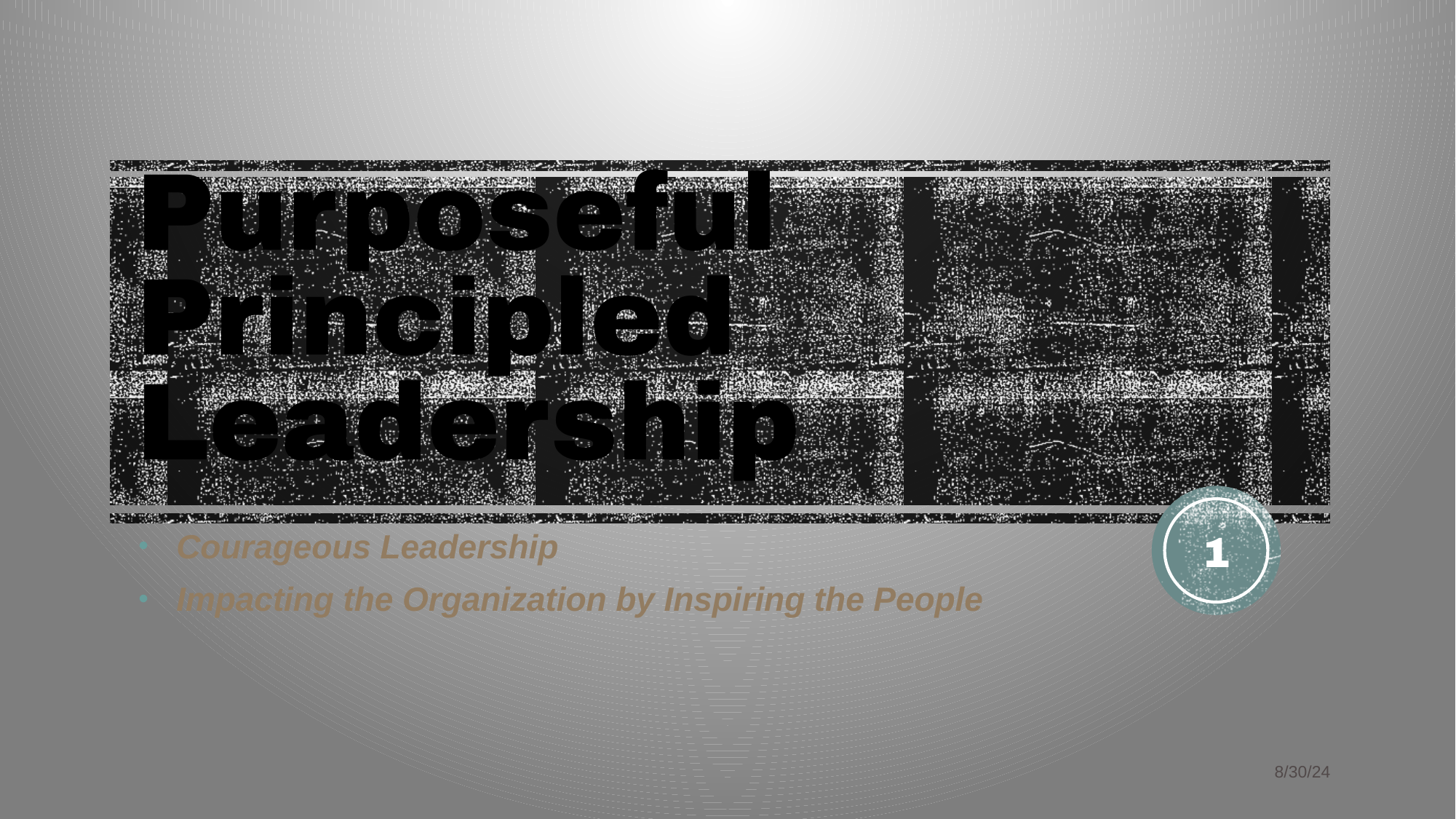

# Purposeful Principled Leadership
1
Courageous Leadership
Impacting the Organization by Inspiring the People

8/30/24